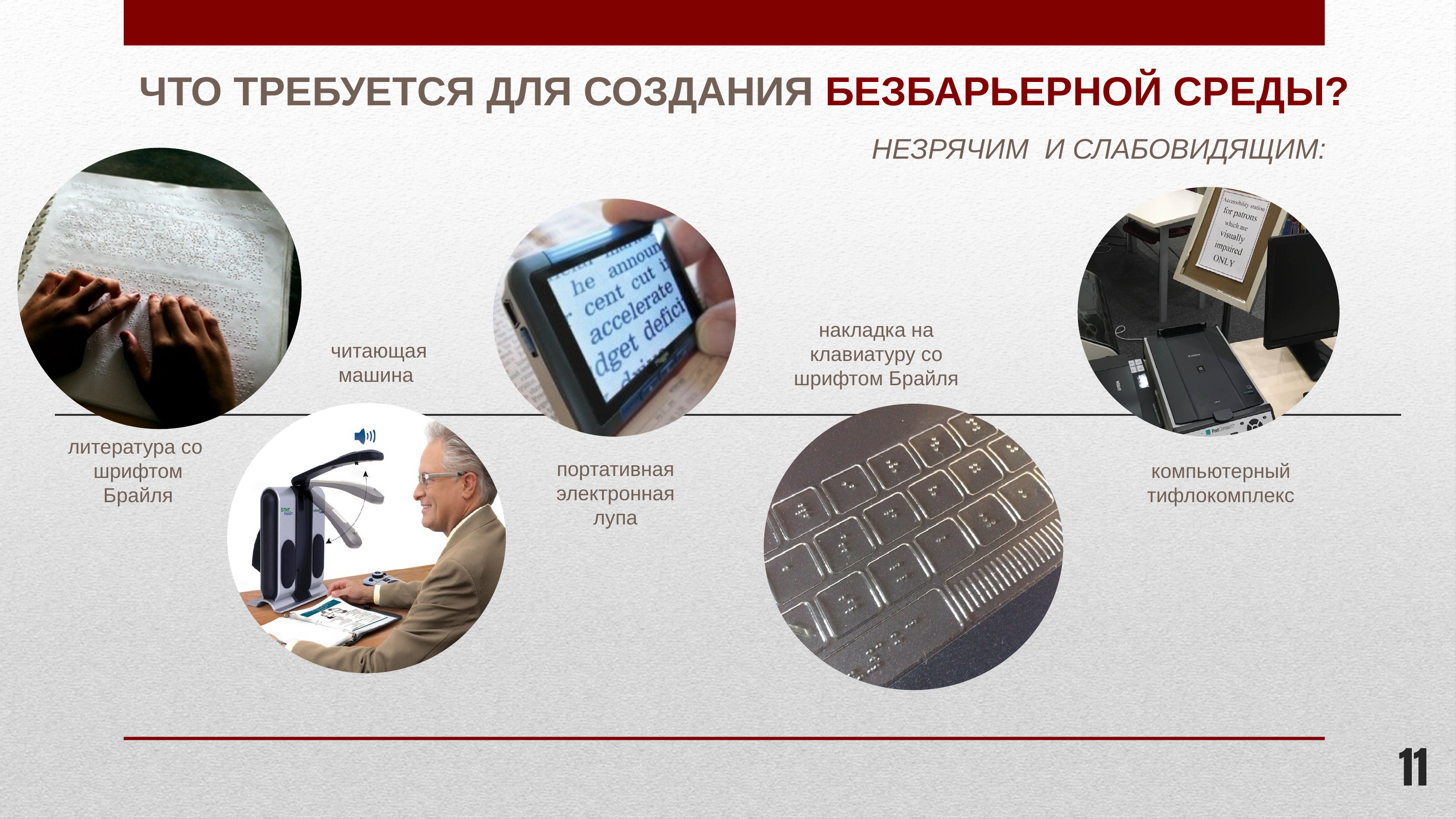

# ЧТО ТРЕБУЕТСЯ ДЛЯ СОЗДАНИЯ БЕЗБАРЬЕРНОЙ СРЕДЫ?
НЕЗРЯЧИМ  И СЛАБОВИДЯЩИМ:

накладка на клавиатуру со шрифтом Брайля
читающая машина

литература со  шрифтом Брайля
портативная электронная лупа
компьютерный тифлокомплекс
11